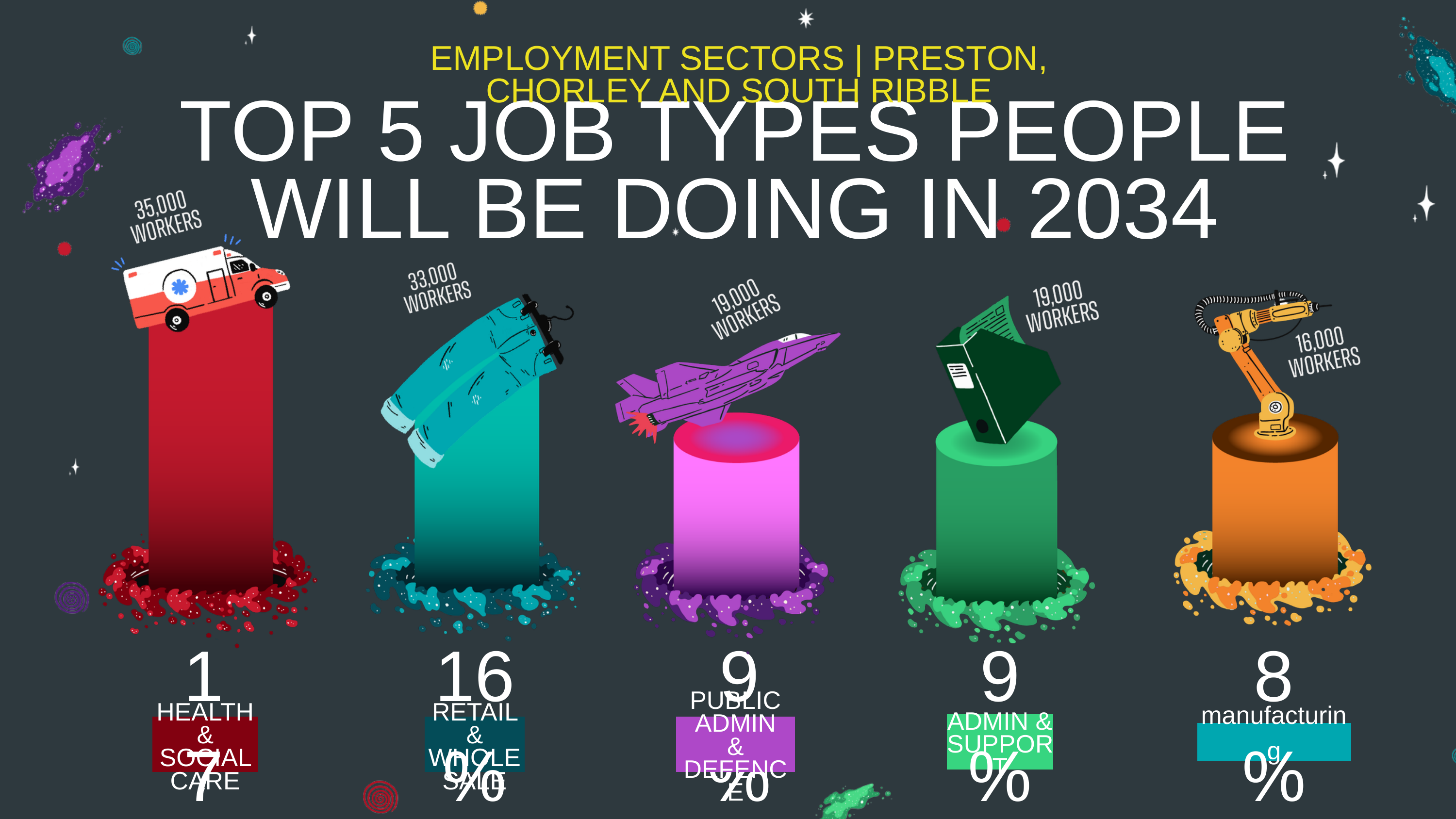

EMPLOYMENT SECTORS | PRESTON, CHORLEY AND SOUTH RIBBLE
TOP 5 JOB TYPES PEOPLE WILL BE DOING IN 2034

17%
16%
9%
9%
8%

ADMIN &
SUPPORT

HEALTH &
SOCIAL CARE

RETAIL &
WHOLESALE

PUBLIC ADMIN
& DEFENCE

manufacturing